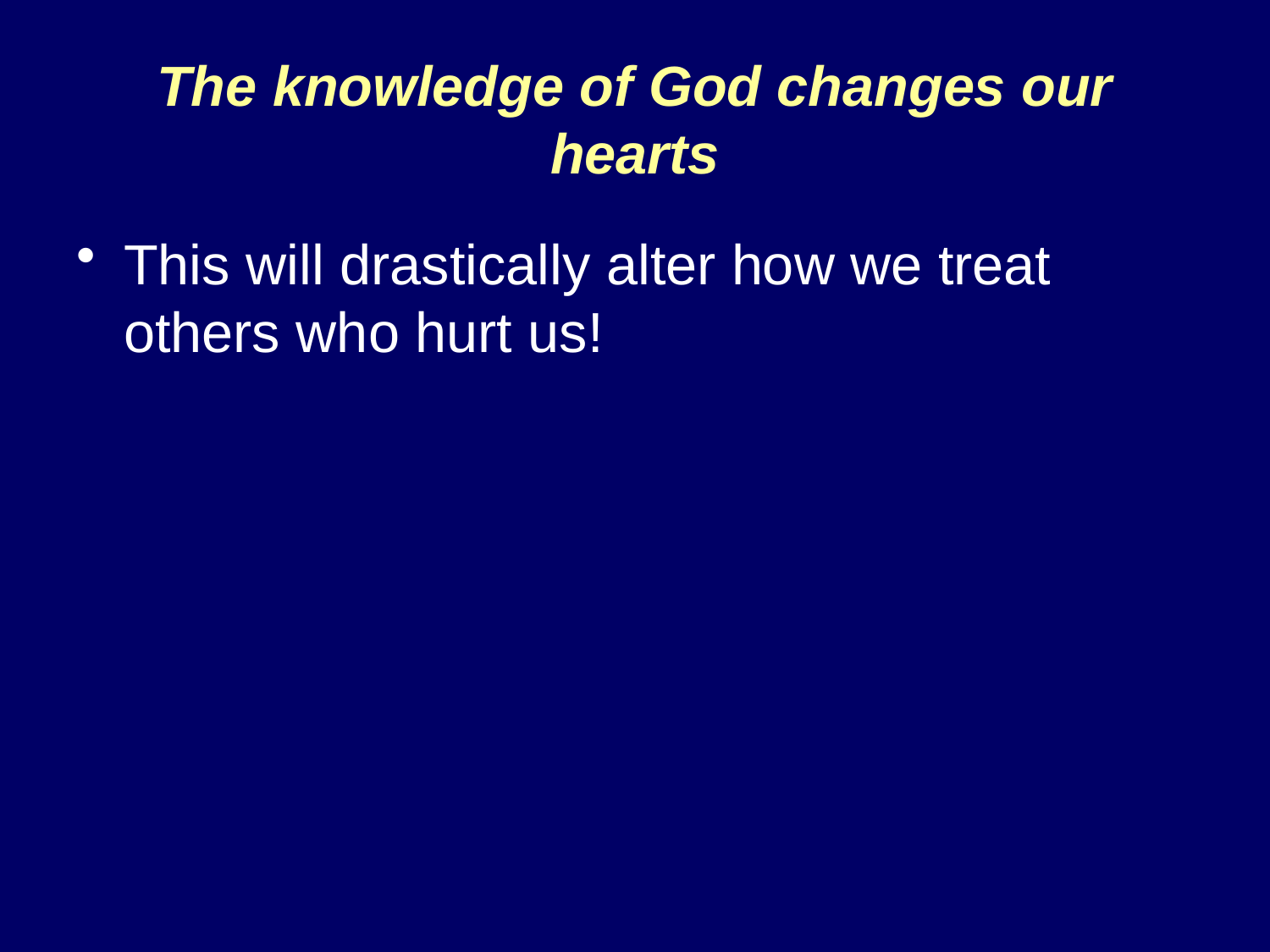

# The knowledge of God changes our hearts
This will drastically alter how we treat others who hurt us!